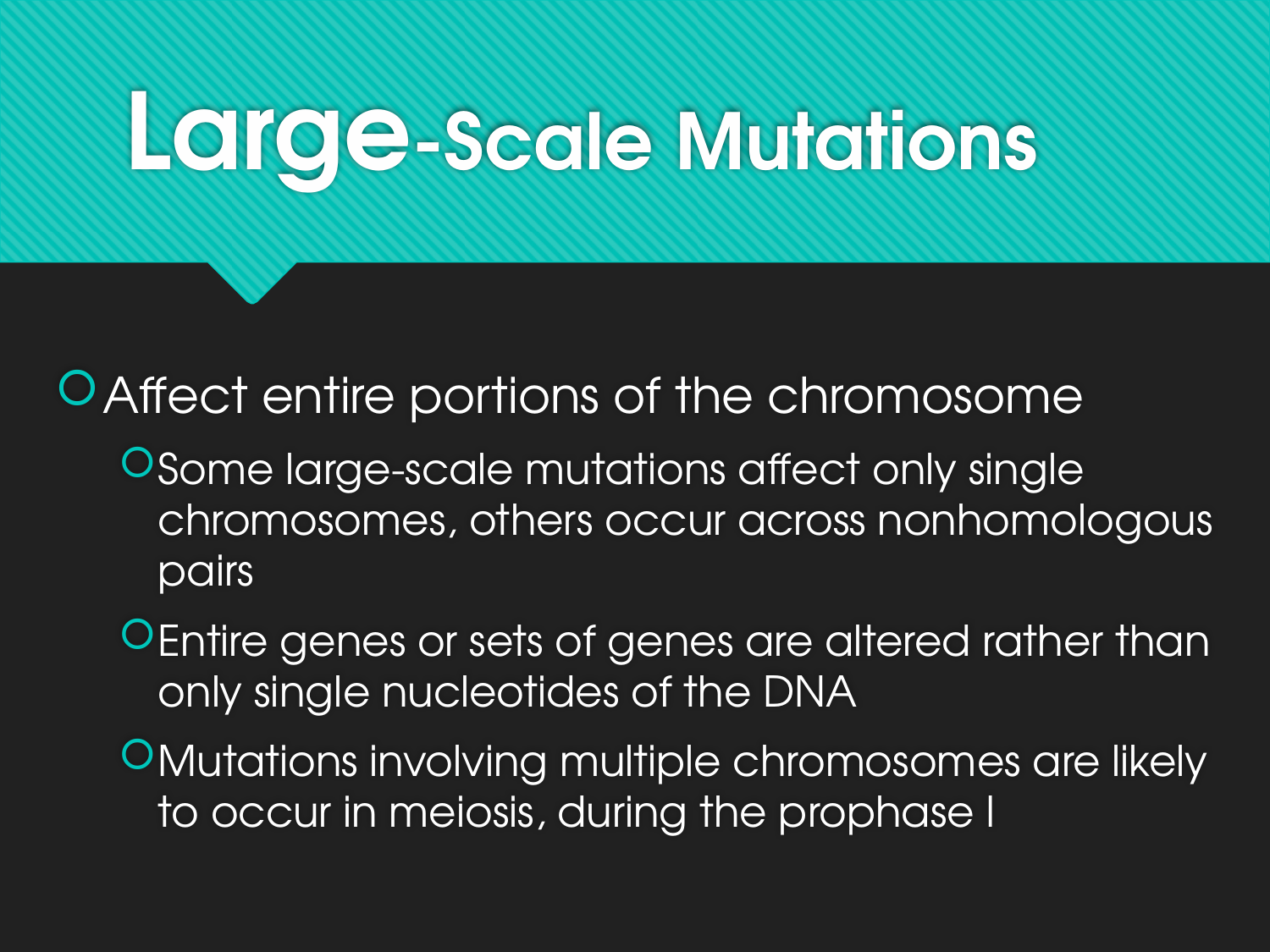

# Large-Scale Mutations
Affect entire portions of the chromosome
Some large-scale mutations affect only single chromosomes, others occur across nonhomologous pairs
Entire genes or sets of genes are altered rather than only single nucleotides of the DNA
Mutations involving multiple chromosomes are likely to occur in meiosis, during the prophase I